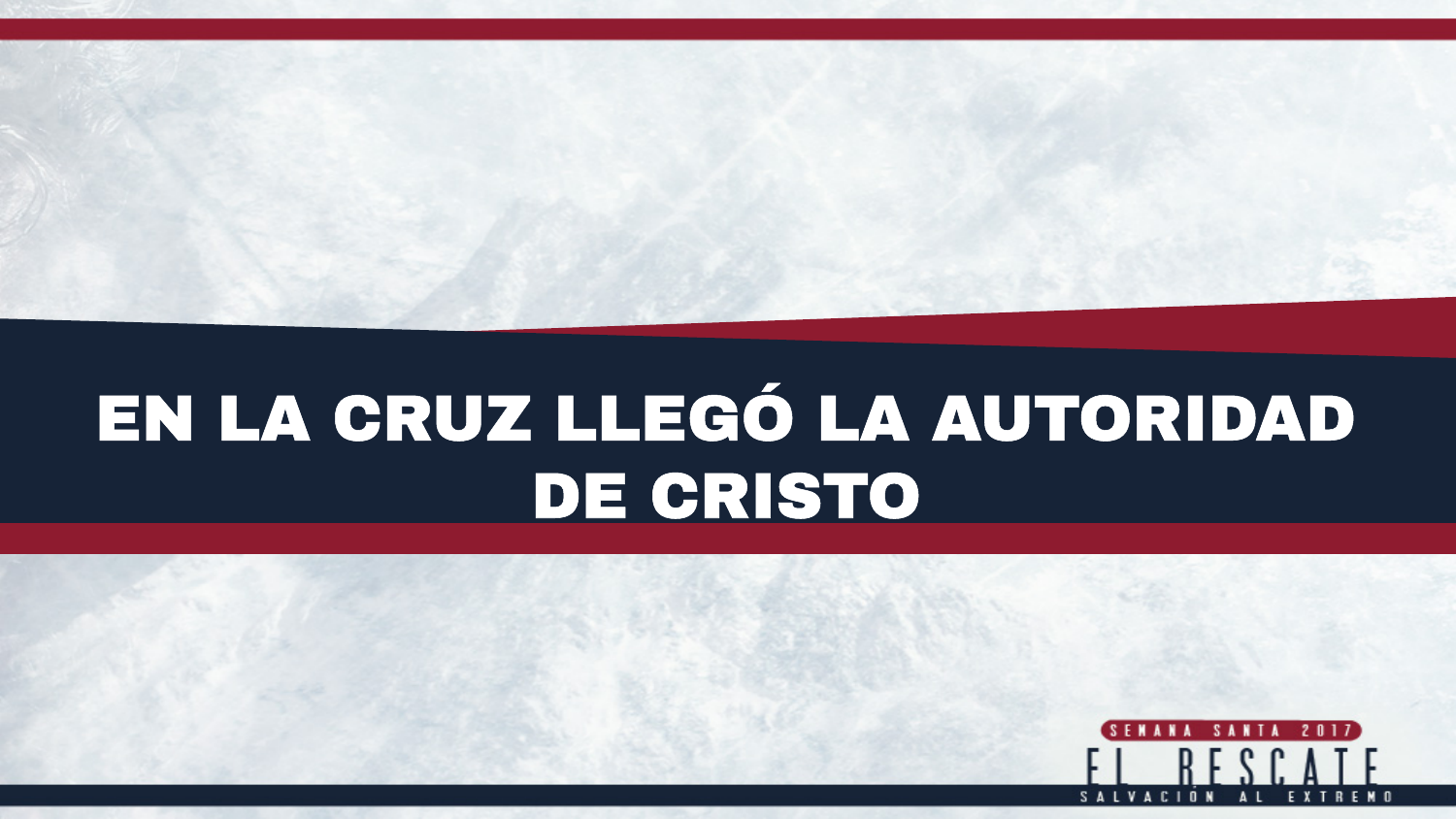

EN LA CRUZ LLEGÓ LA AUTORIDAD
DE CRISTO